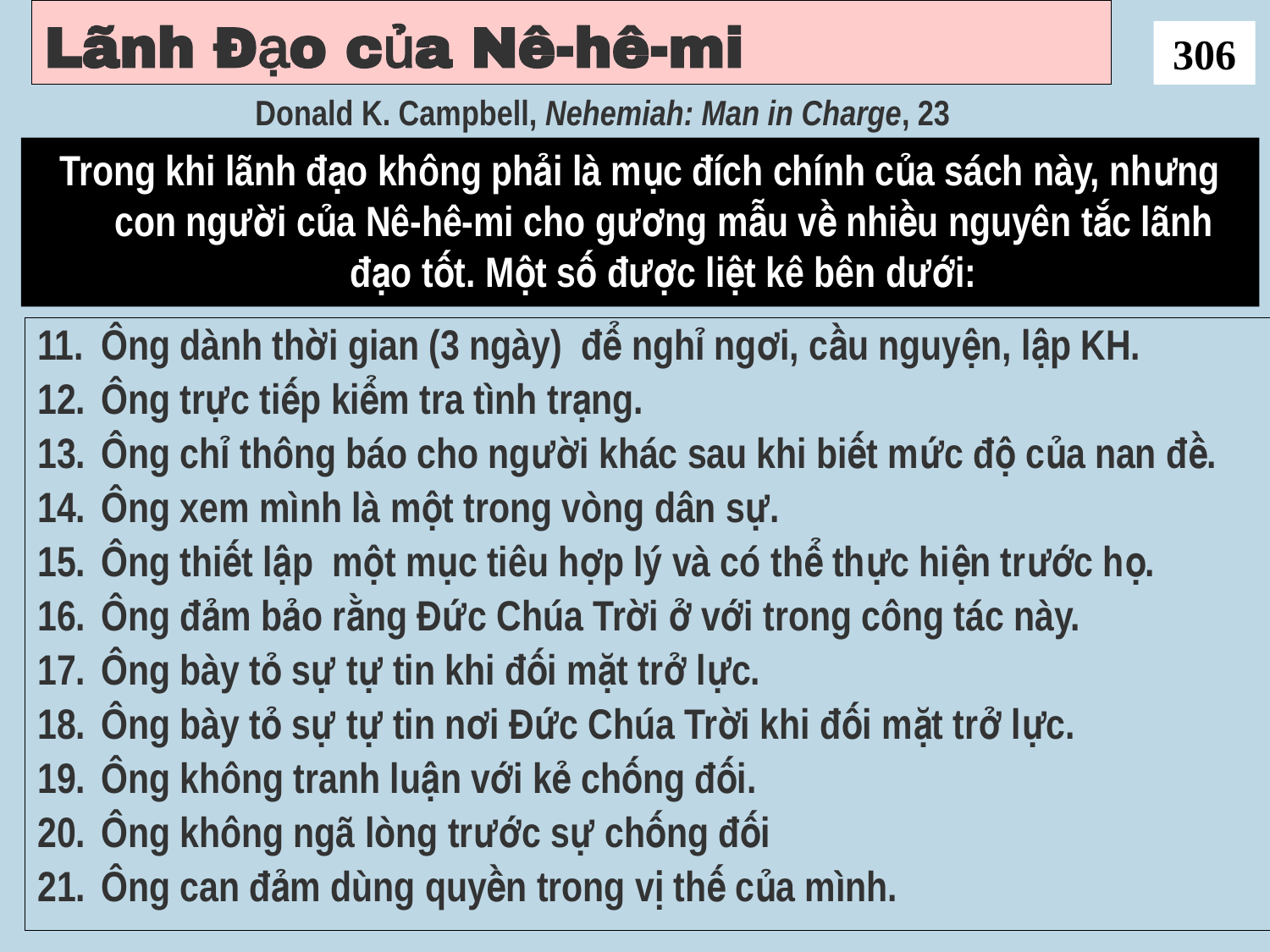

# Lãnh Đạo của Nê-hê-mi
306
Donald K. Campbell, Nehemiah: Man in Charge, 23
Trong khi lãnh đạo không phải là mục đích chính của sách này, nhưng con người của Nê-hê-mi cho gương mẫu về nhiều nguyên tắc lãnh đạo tốt. Một số được liệt kê bên dưới:
11.	Ông dành thời gian (3 ngày)  để nghỉ ngơi, cầu nguyện, lập KH.
12.	Ông trực tiếp kiểm tra tình trạng.
13.	Ông chỉ thông báo cho người khác sau khi biết mức độ của nan đề.
14.	Ông xem mình là một trong vòng dân sự.
15.	Ông thiết lập  một mục tiêu hợp lý và có thể thực hiện trước họ.
16.	Ông đảm bảo rằng Đức Chúa Trời ở với trong công tác này.
17.	Ông bày tỏ sự tự tin khi đối mặt trở lực.
18.	Ông bày tỏ sự tự tin nơi Đức Chúa Trời khi đối mặt trở lực.
19.	Ông không tranh luận với kẻ chống đối.
20.	Ông không ngã lòng trước sự chống đối
21.	Ông can đảm dùng quyền trong vị thế của mình.